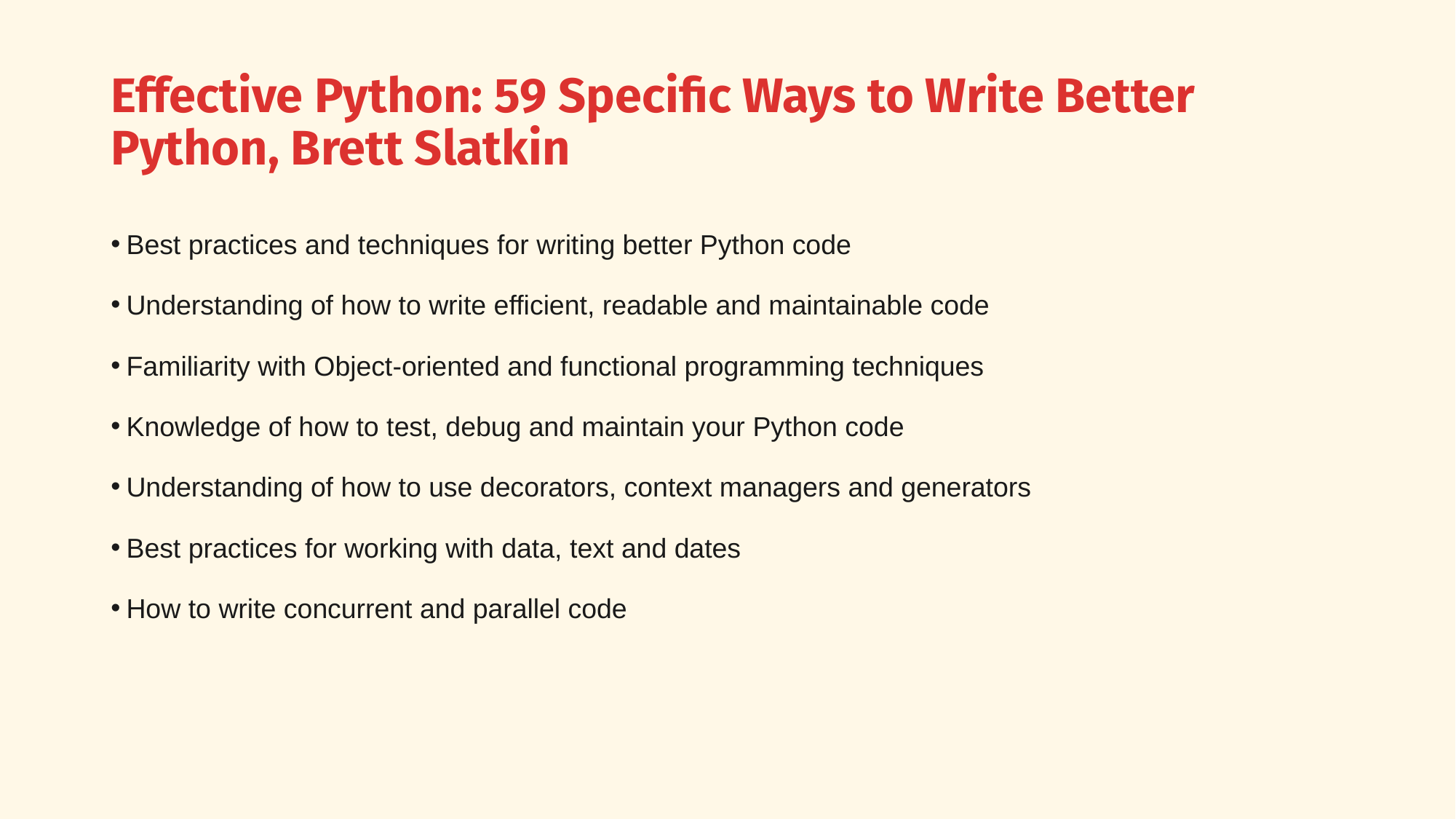

# Effective Python: 59 Specific Ways to Write Better Python, Brett Slatkin
Best practices and techniques for writing better Python code
Understanding of how to write efficient, readable and maintainable code
Familiarity with Object-oriented and functional programming techniques
Knowledge of how to test, debug and maintain your Python code
Understanding of how to use decorators, context managers and generators
Best practices for working with data, text and dates
How to write concurrent and parallel code